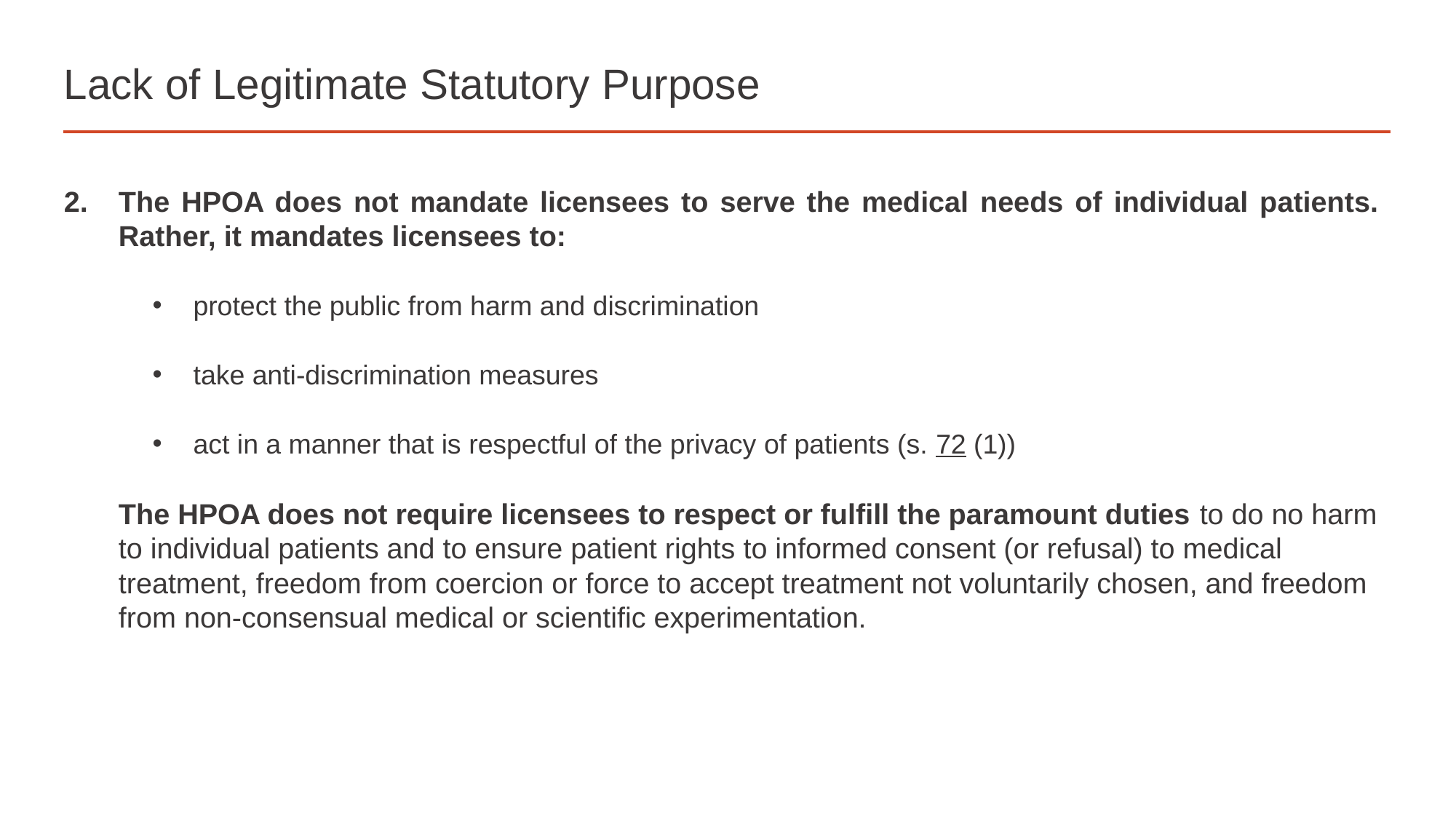

# Lack of Legitimate Statutory Purpose
The HPOA does not mandate licensees to serve the medical needs of individual patients. Rather, it mandates licensees to:
protect the public from harm and discrimination
take anti-discrimination measures
act in a manner that is respectful of the privacy of patients (s. 72 (1))
The HPOA does not require licensees to respect or fulfill the paramount duties to do no harm to individual patients and to ensure patient rights to informed consent (or refusal) to medical treatment, freedom from coercion or force to accept treatment not voluntarily chosen, and freedom from non-consensual medical or scientific experimentation.